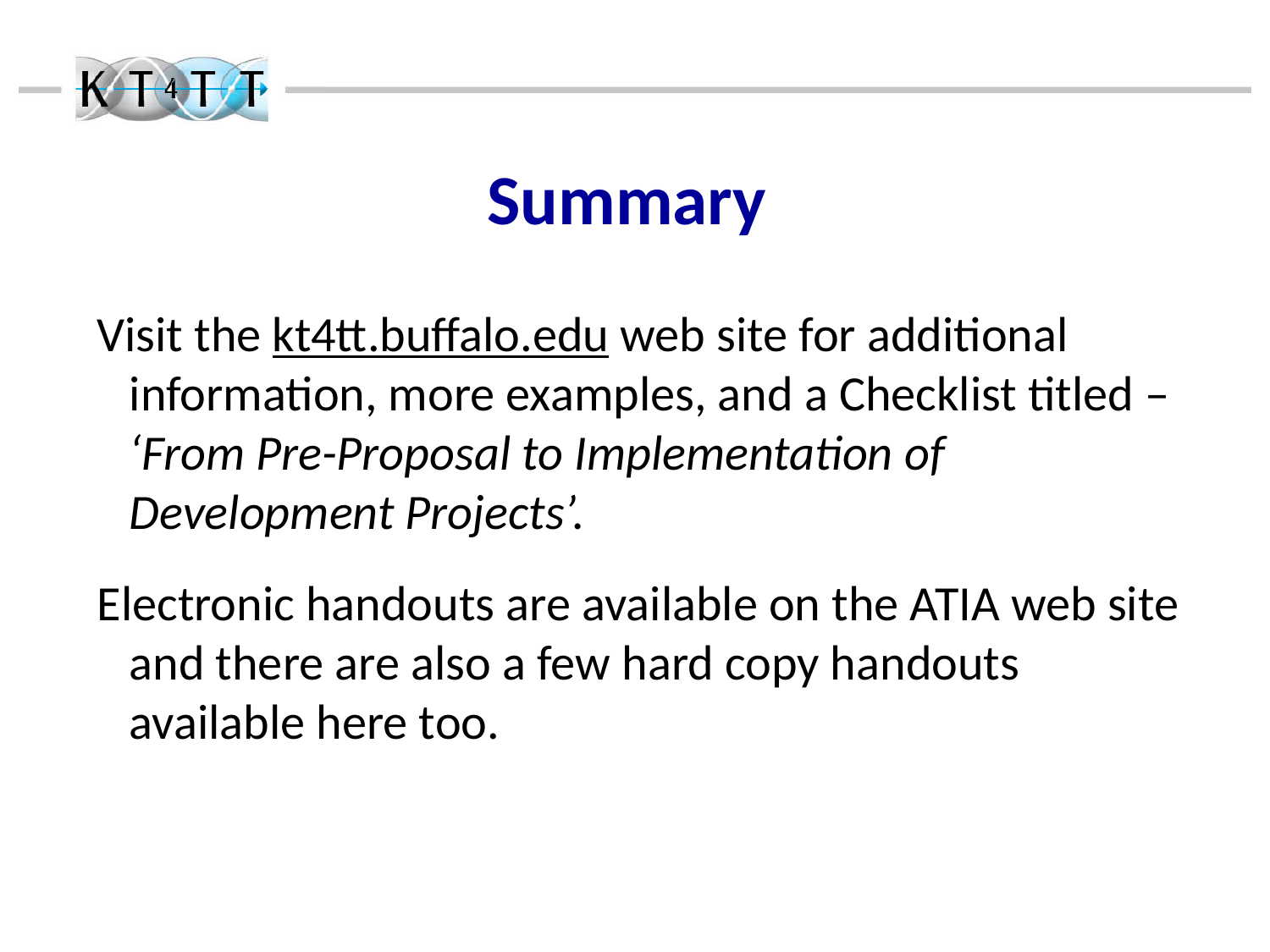

Summary
Visit the kt4tt.buffalo.edu web site for additional information, more examples, and a Checklist titled – ‘From Pre-Proposal to Implementation of Development Projects’.
Electronic handouts are available on the ATIA web site and there are also a few hard copy handouts available here too.